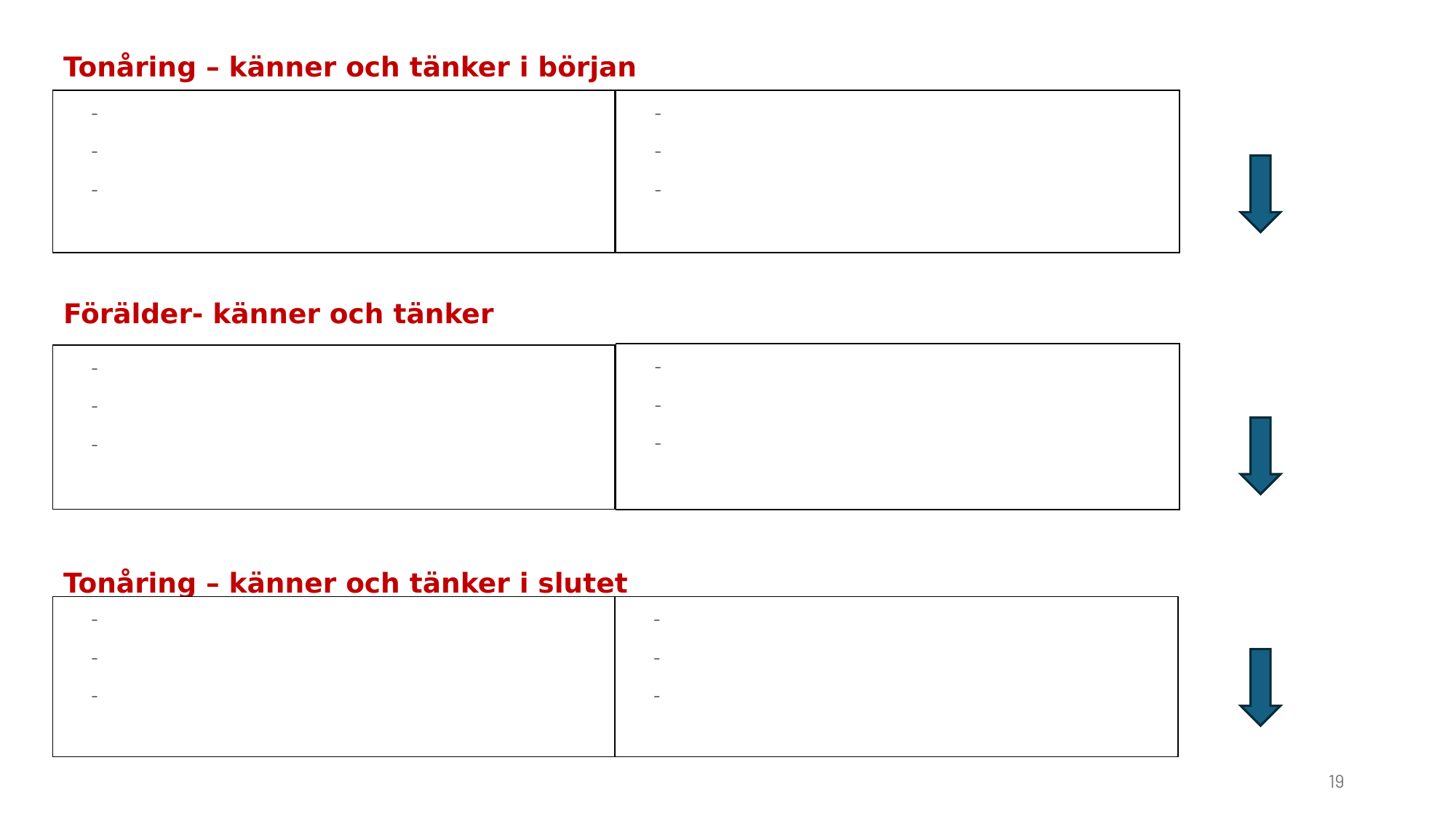

Tonåring – känner och tänker i början
-
-
-

Förälder- känner och tänker
-
-
-

Tonåring – känner och tänker i slutet
-
-
-
-
-
-
-
-
-
-
-
-

19